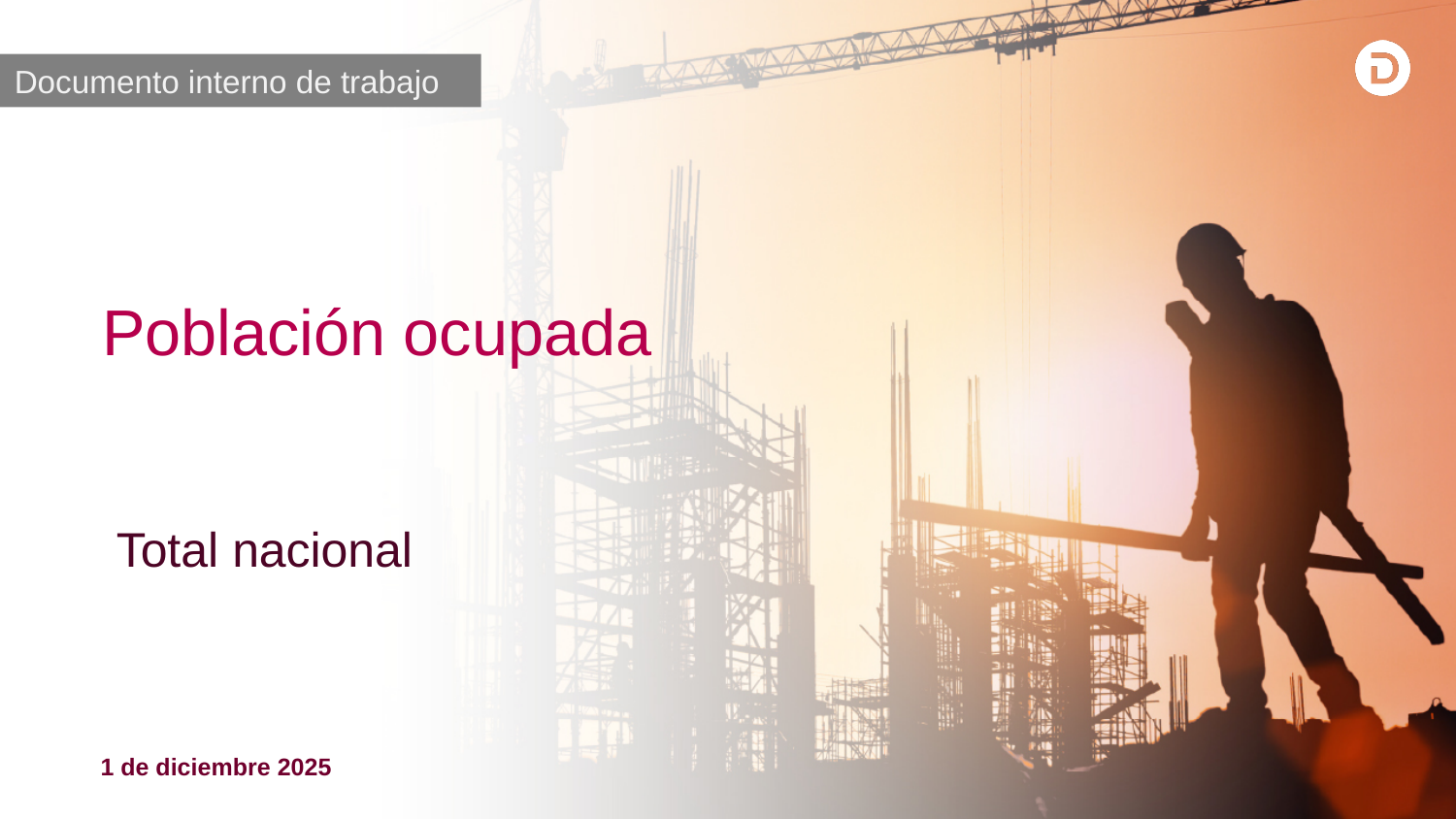

Documento interno de trabajo
Población ocupada
Total nacional
1 de diciembre 2025